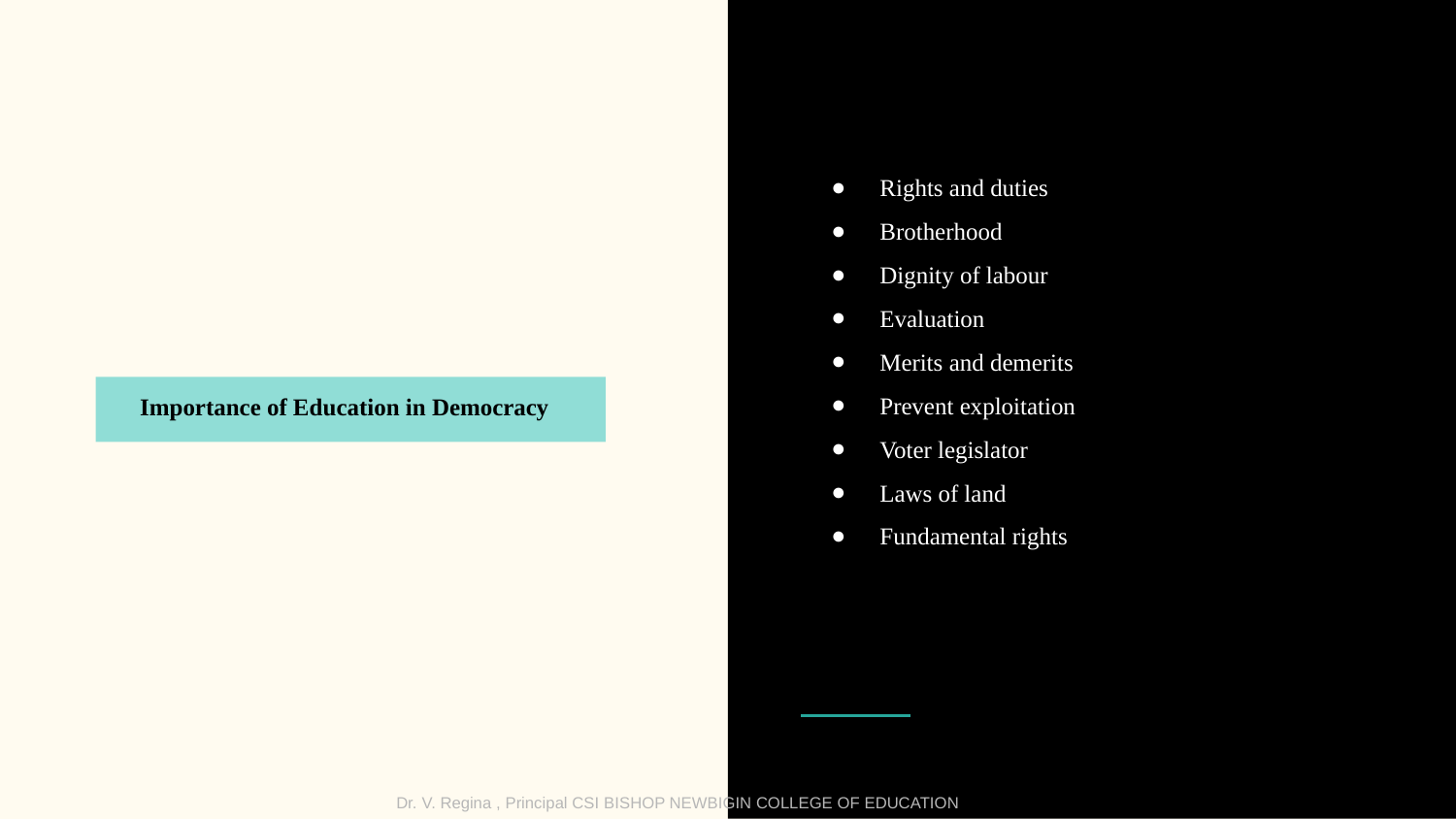

Rights and duties
Brotherhood
Dignity of labour
Evaluation
Merits and demerits
Prevent exploitation
Voter legislator
Laws of land
Fundamental rights
Importance of Education in Democracy
Dr. V. Regina , Principal CSI BISHOP NEWBIGIN COLLEGE OF EDUCATION